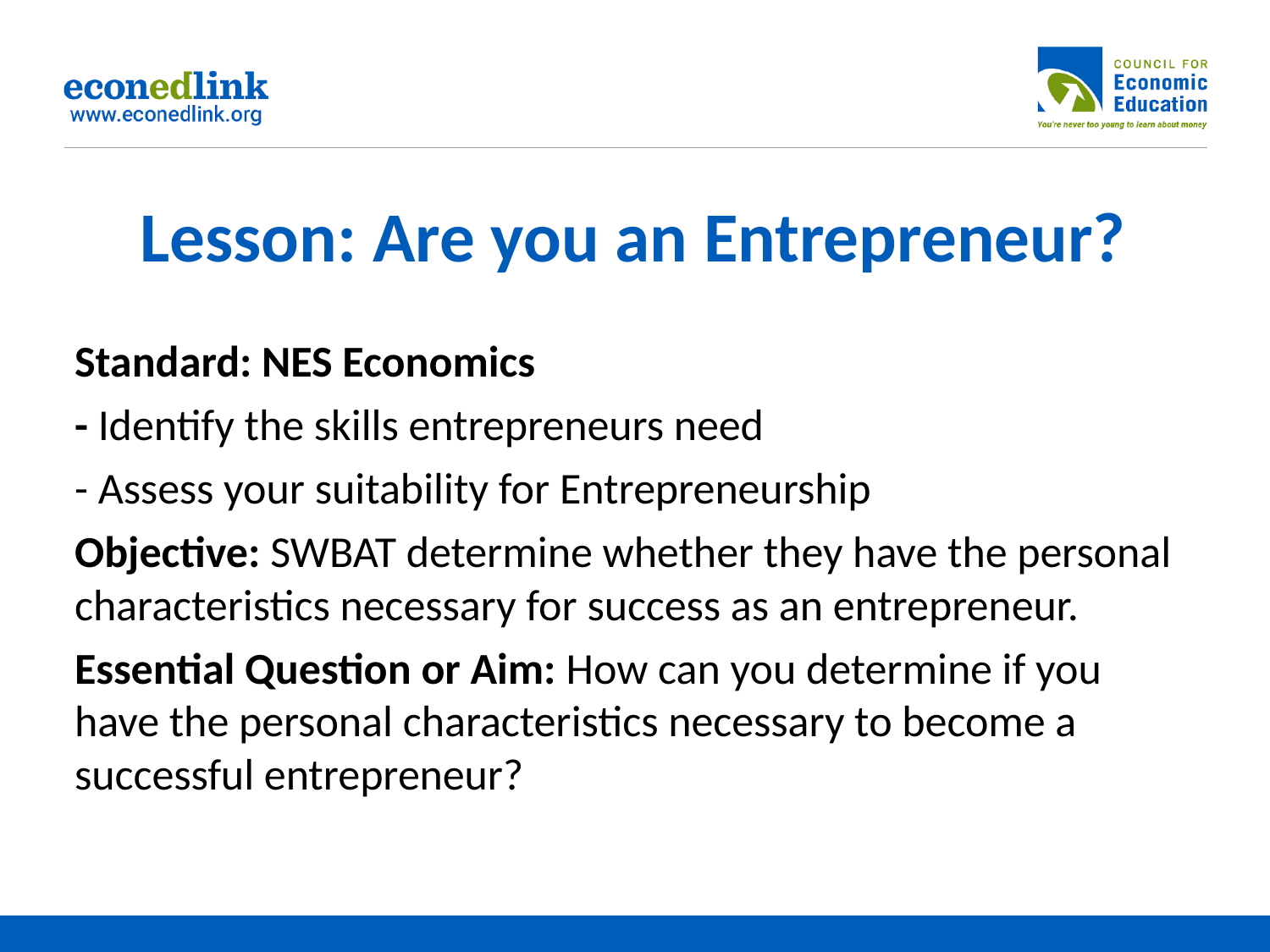

# Lesson: Are you an Entrepreneur?

Standard: NES Economics
- Identify the skills entrepreneurs need
- Assess your suitability for Entrepreneurship
Objective: SWBAT determine whether they have the personal characteristics necessary for success as an entrepreneur.
Essential Question or Aim: How can you determine if you have the personal characteristics necessary to become a successful entrepreneur?